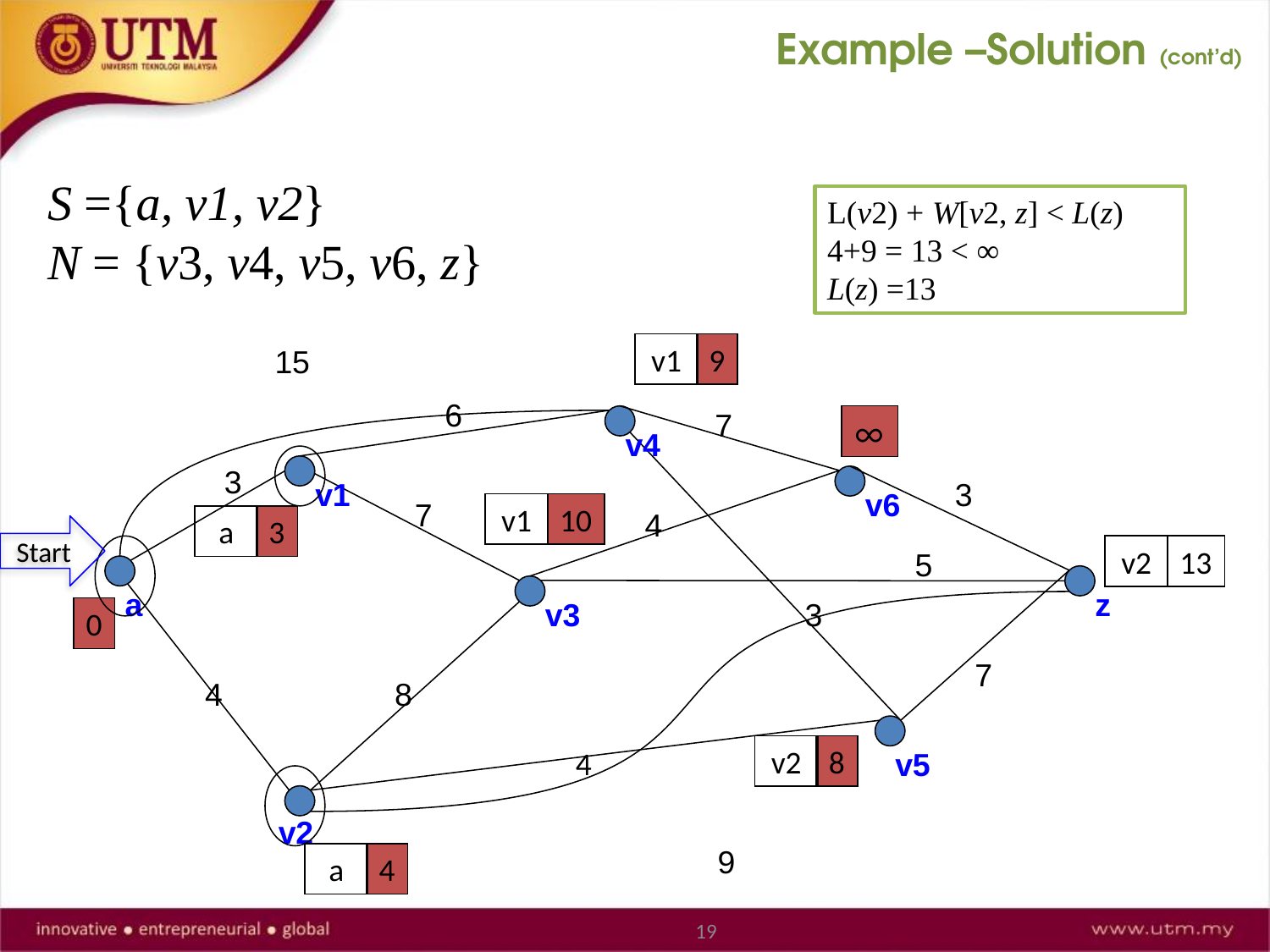

Example –Solution (cont’d)
S ={a, v1, v2}
N = {v3, v4, v5, v6, z}
L(v2) + W[v2, z] < L(z)
4+9 = 13 < ∞
L(z) =13
v1
9
15
6
7

∞
v4

3

v1
3
v6
7
v1
10
4
a
3
Start

v2
13
5

a
z
v3
3
0
7
4
8

v2
8
4
v5

v2
9
a
4
19